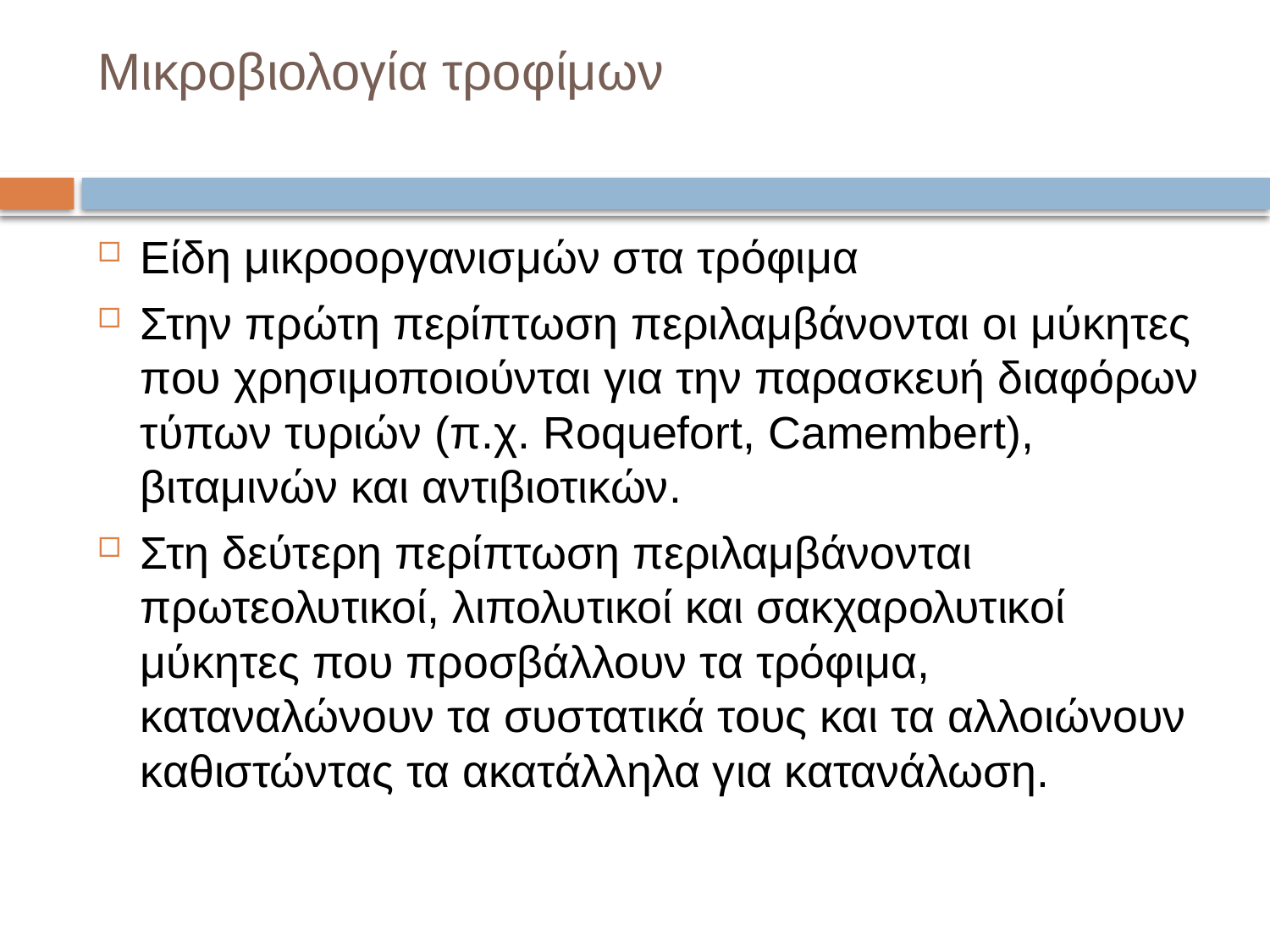

# Μικροβιολογία τροφίμων
Είδη μικροοργανισμών στα τρόφιμα
Στην πρώτη περίπτωση περιλαμβάνονται οι μύκητες που χρησιμοποιούνται για την παρασκευή διαφόρων τύπων τυριών (π.χ. Roquefort, Camembert), βιταμινών και αντιβιοτικών.
Στη δεύτερη περίπτωση περιλαμβάνονται πρωτεολυτικοί, λιπολυτικοί και σακχαρολυτικοί μύκητες που προσβάλλουν τα τρόφιμα, καταναλώνουν τα συστατικά τους και τα αλλοιώνουν καθιστώντας τα ακατάλληλα για κατανάλωση.